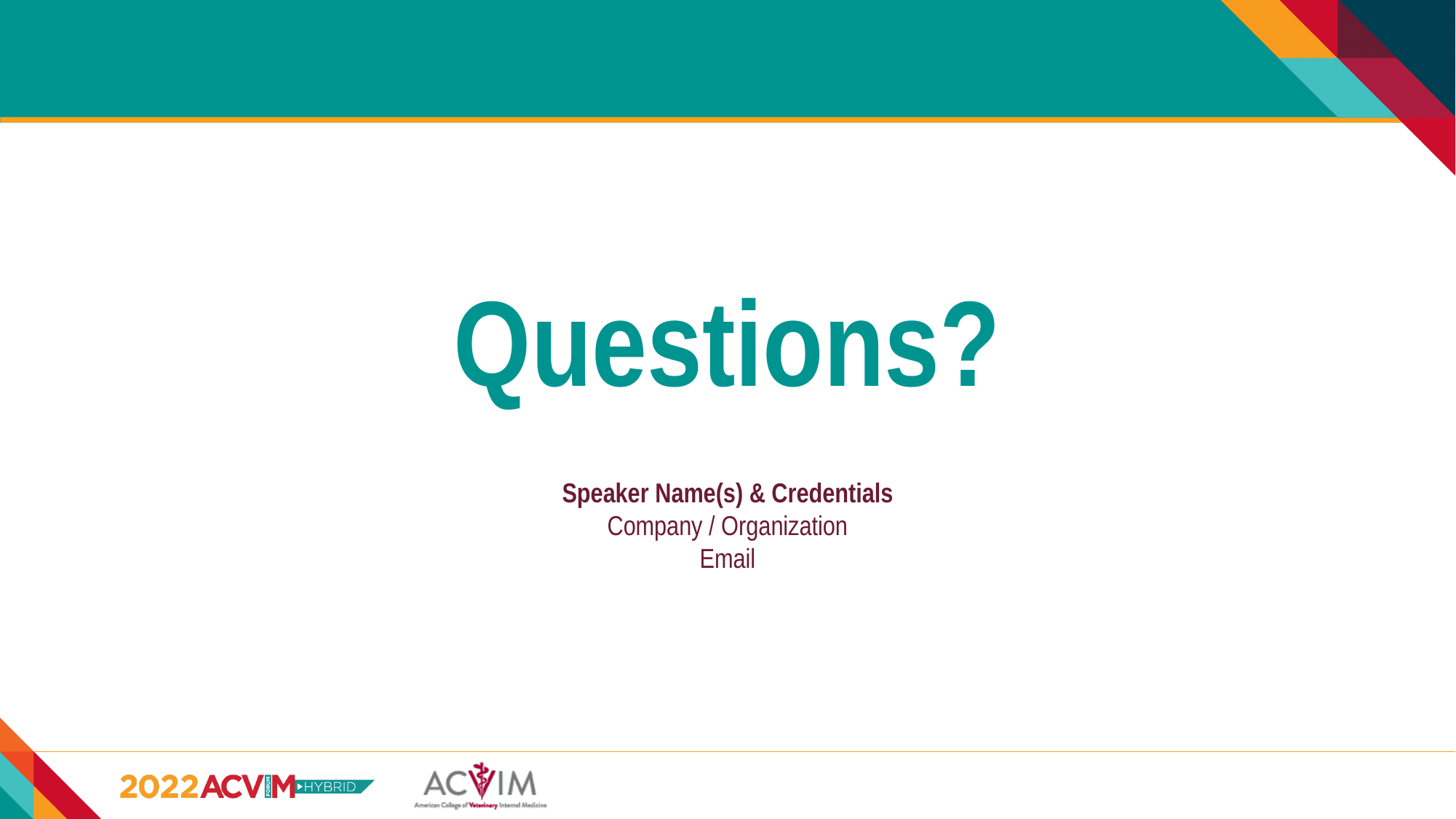

Questions?
Speaker Name(s) & Credentials
Company / Organization
Email